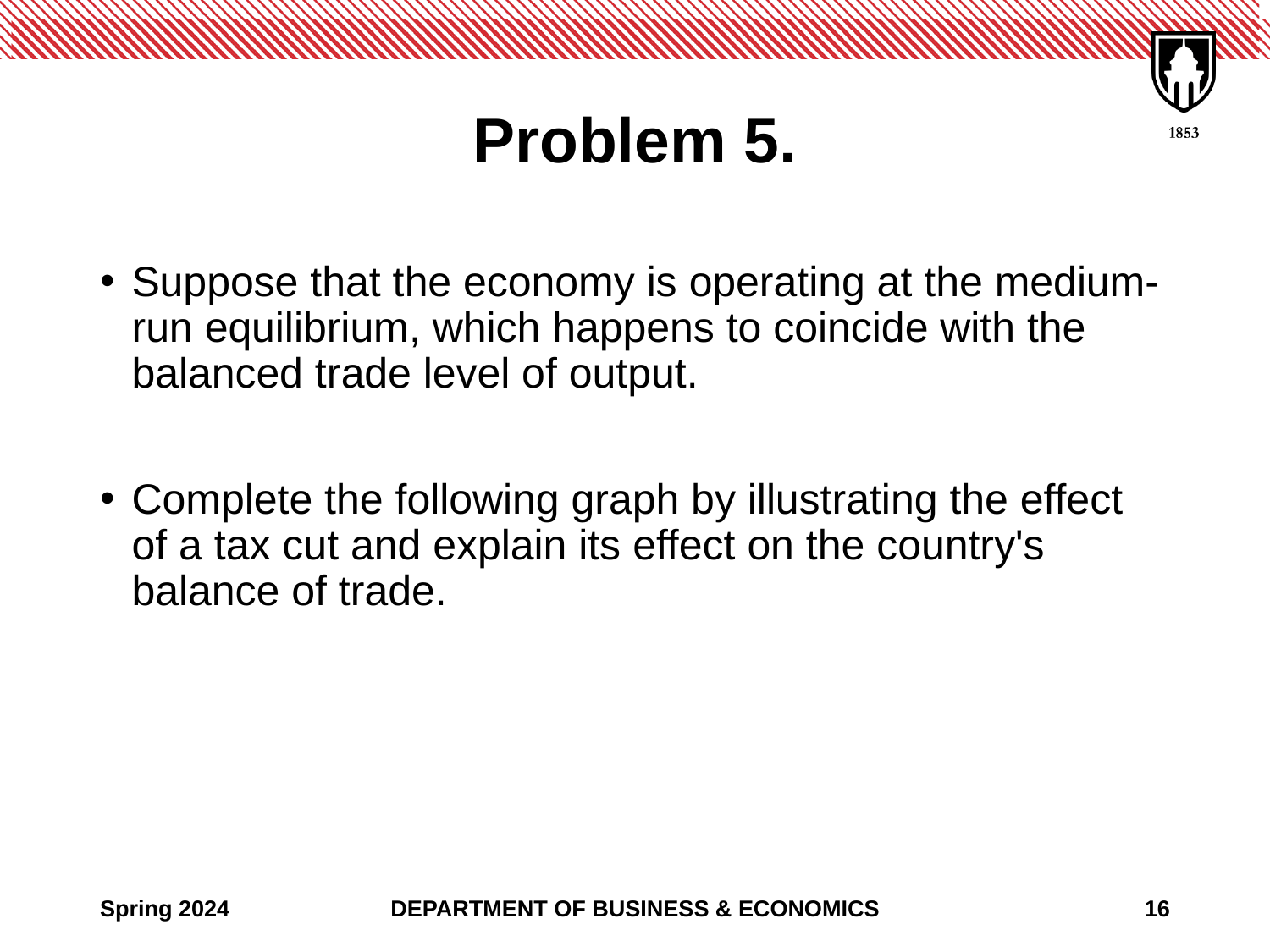

# Problem 5.
Suppose that the economy is operating at the medium-run equilibrium, which happens to coincide with the balanced trade level of output.

Complete the following graph by illustrating the effect of a tax cut and explain its effect on the country's balance of trade.
Spring 2024
DEPARTMENT OF BUSINESS & ECONOMICS
16